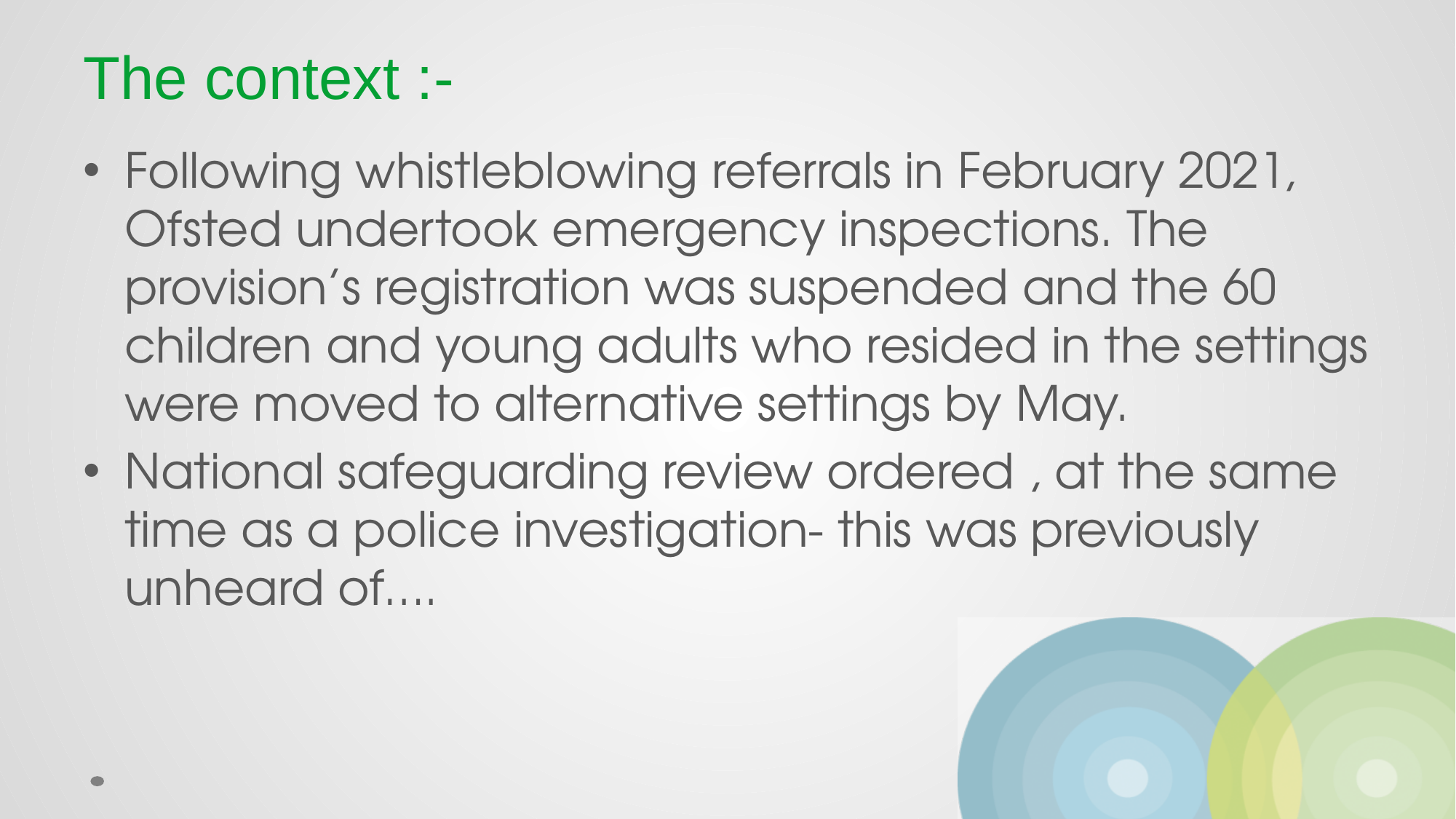

# The context :-
Following whistleblowing referrals in February 2021, Ofsted undertook emergency inspections. The provision’s registration was suspended and the 60 children and young adults who resided in the settings were moved to alternative settings by May.
National safeguarding review ordered , at the same time as a police investigation- this was previously unheard of….